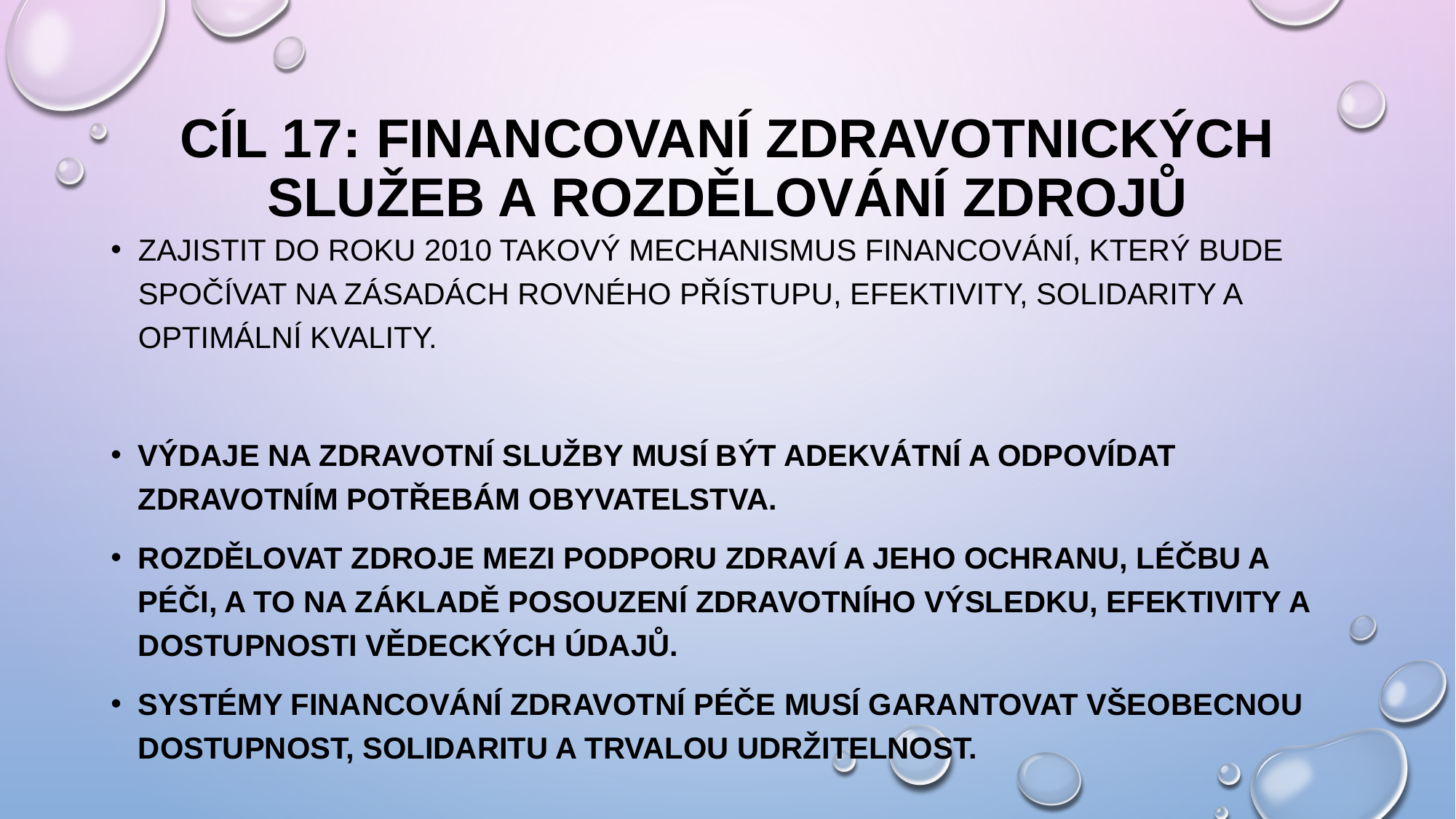

# CÍL 17: FINANCOVANÍ ZDRAVOTNICKÝCH SLUŽEB A ROZDĚLOVÁNÍ ZDROJŮ
Zajistit do roku 2010 takový mechanismus financování, který bude spočívat na zásadách rovného přístupu, efektivity, solidarity a optimální kvality.

Výdaje na zdravotní služby musí být adekvátní a odpovídat zdravotním potřebám obyvatelstva.
Rozdělovat zdroje mezi podporu zdraví a jeho ochranu, léčbu a péči, a to na základě posouzení zdravotního výsledku, efektivity a dostupnosti vědeckých údajů.
Systémy financování zdravotní péče musí garantovat všeobecnou dostupnost, solidaritu a trvalou udržitelnost.